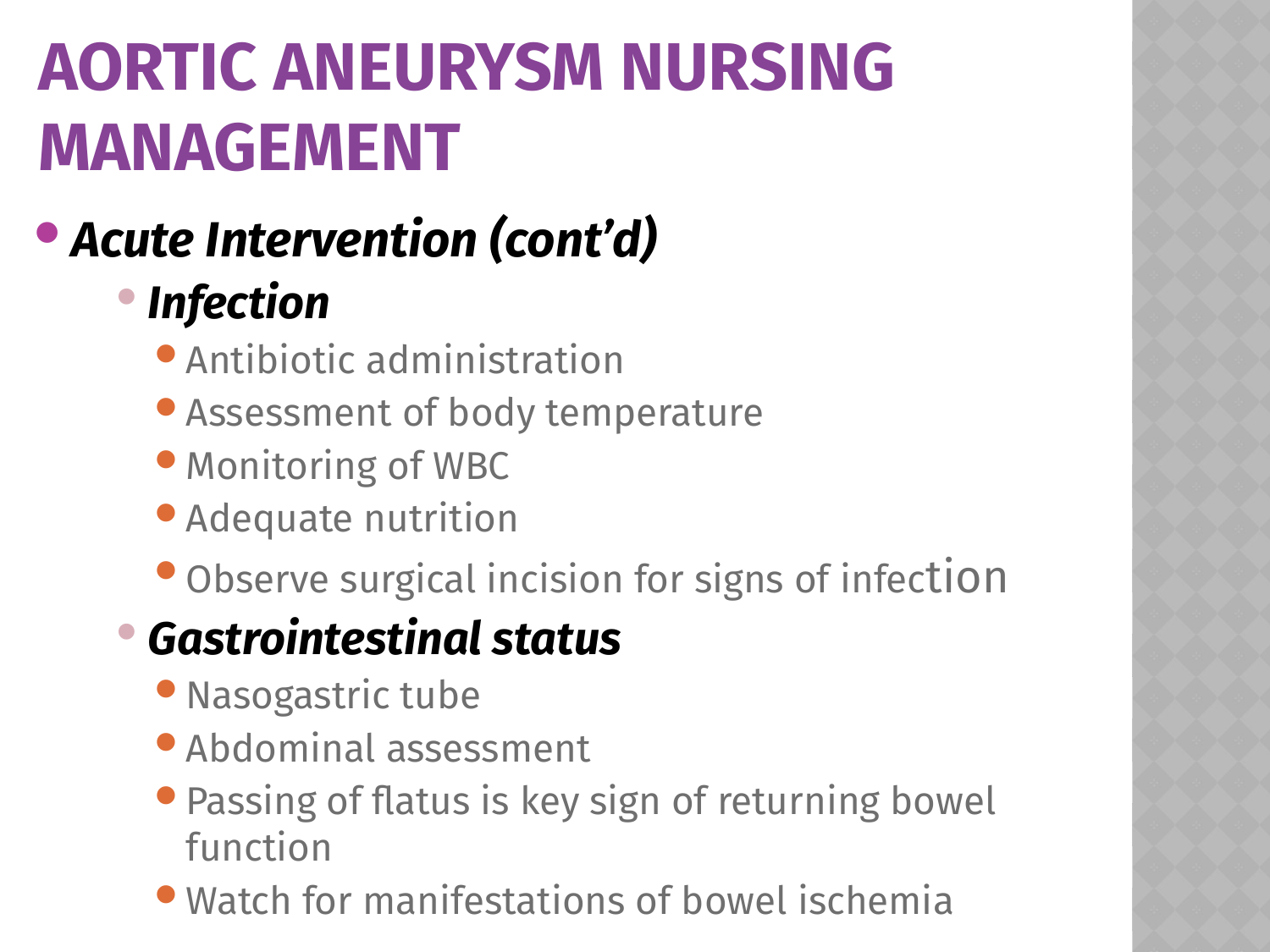

# Aortic Aneurysm Nursing Management
Acute Intervention (cont’d)
Infection
Antibiotic administration
Assessment of body temperature
Monitoring of WBC
Adequate nutrition
Observe surgical incision for signs of infection
Gastrointestinal status
Nasogastric tube
Abdominal assessment
Passing of flatus is key sign of returning bowel function
Watch for manifestations of bowel ischemia